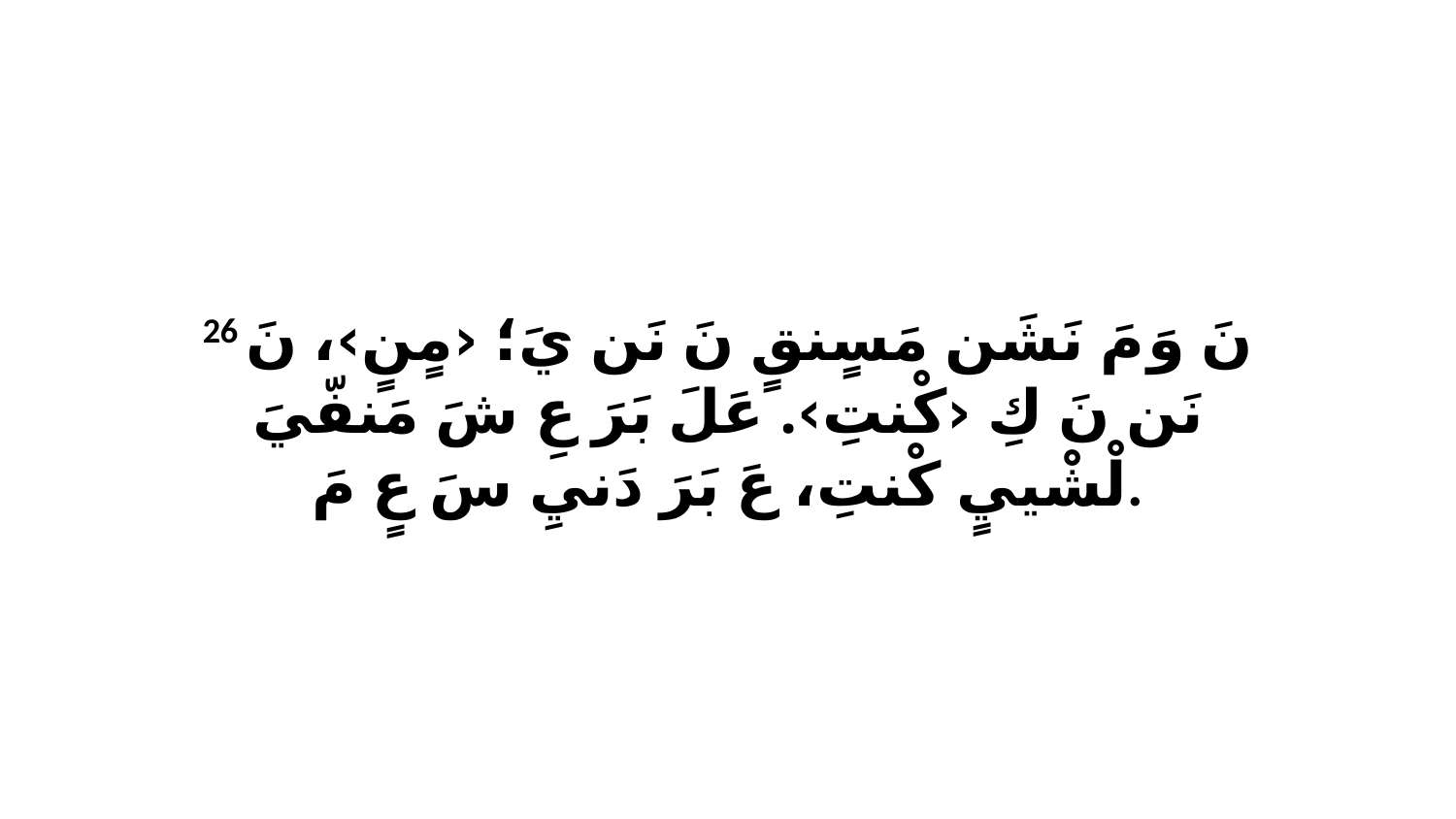

26 نَ وَ مَ نَشَن مَسٍنقٍ نَ نَن يَ؛ ‹مٍنٍ›، نَ نَن نَ كِ ‹كْنتِ›. عَلَ بَرَ عِ شَ مَنفّيَ لْشْييٍ كْنتِ، عَ بَرَ دَنيِ سَ عٍ مَ.